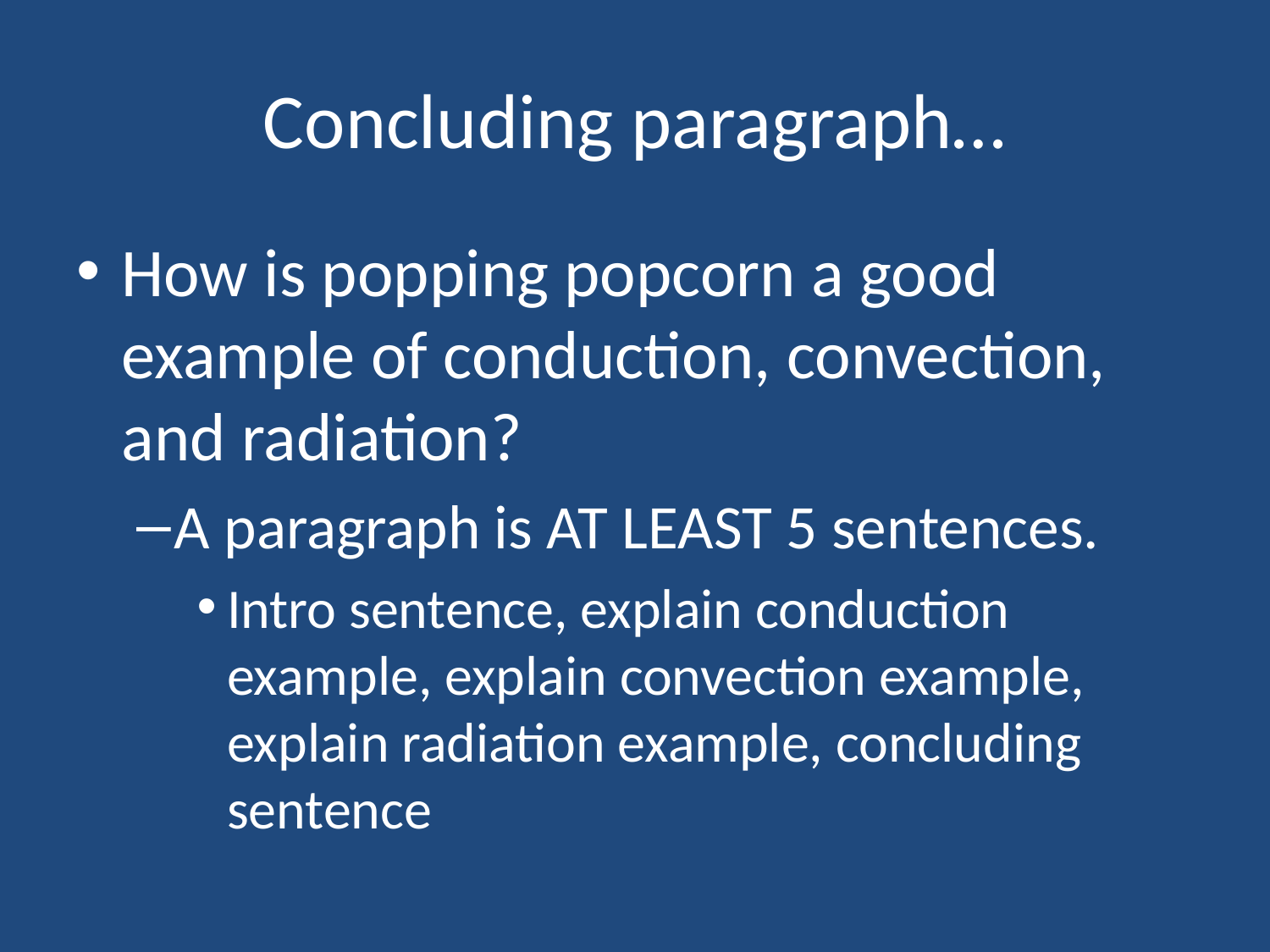

# Concluding paragraph…
How is popping popcorn a good example of conduction, convection, and radiation?
A paragraph is AT LEAST 5 sentences.
Intro sentence, explain conduction example, explain convection example, explain radiation example, concluding sentence